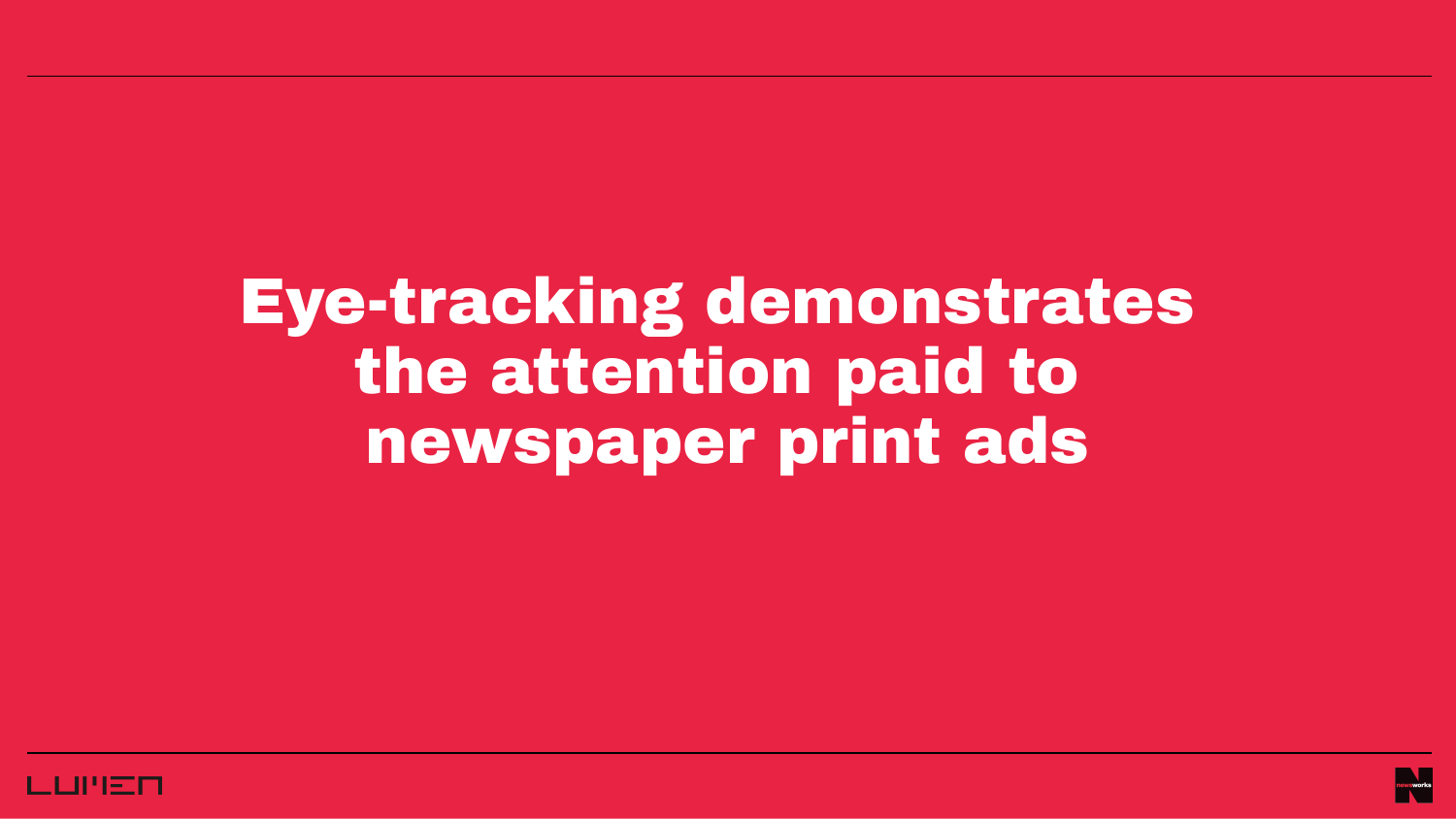

Eye-tracking demonstrates
the attention paid to
newspaper print ads